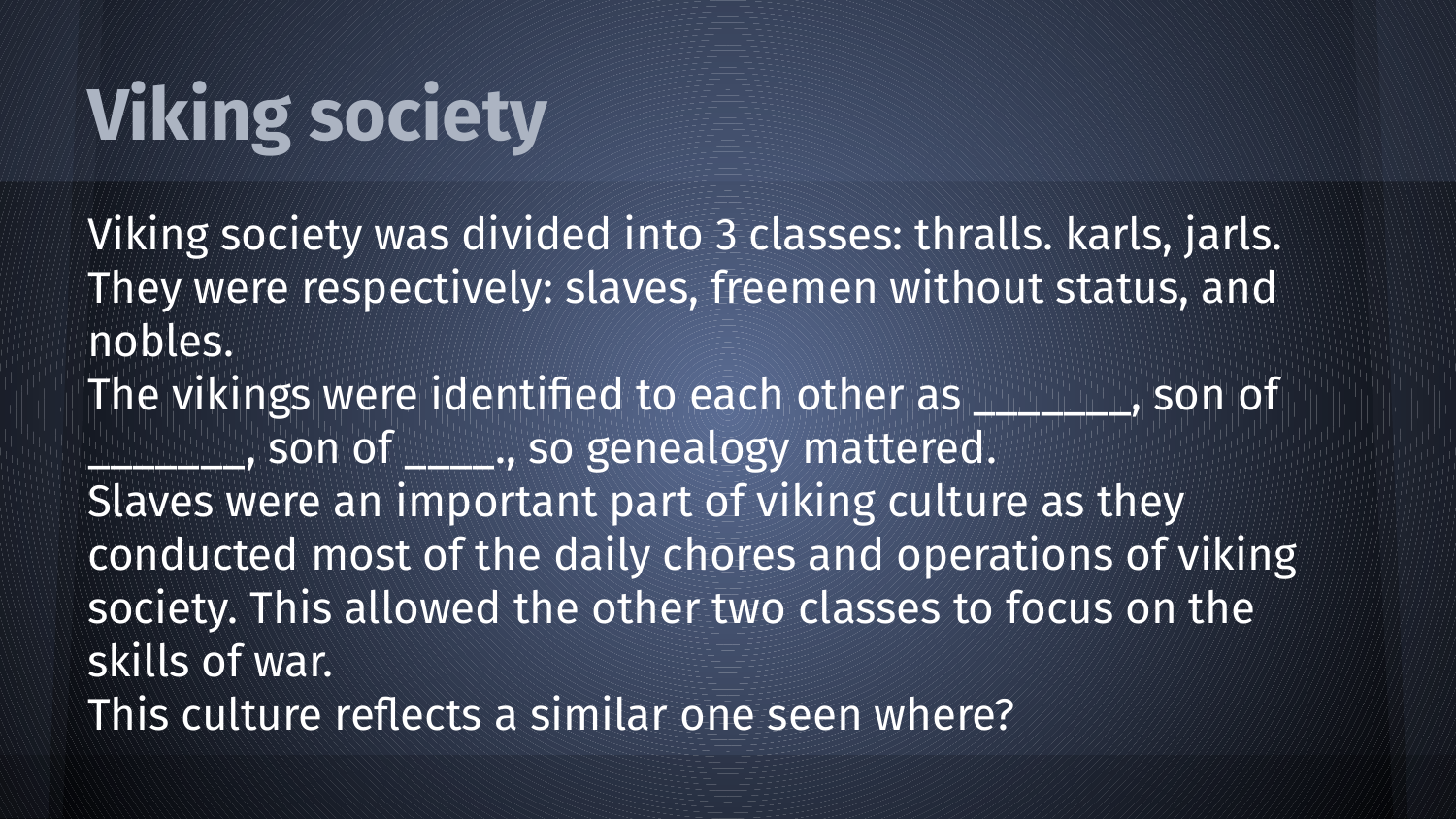

# Viking society
Viking society was divided into 3 classes: thralls. karls, jarls. They were respectively: slaves, freemen without status, and nobles.
The vikings were identified to each other as _______, son of _______, son of ____., so genealogy mattered.
Slaves were an important part of viking culture as they conducted most of the daily chores and operations of viking society. This allowed the other two classes to focus on the skills of war.
This culture reflects a similar one seen where?